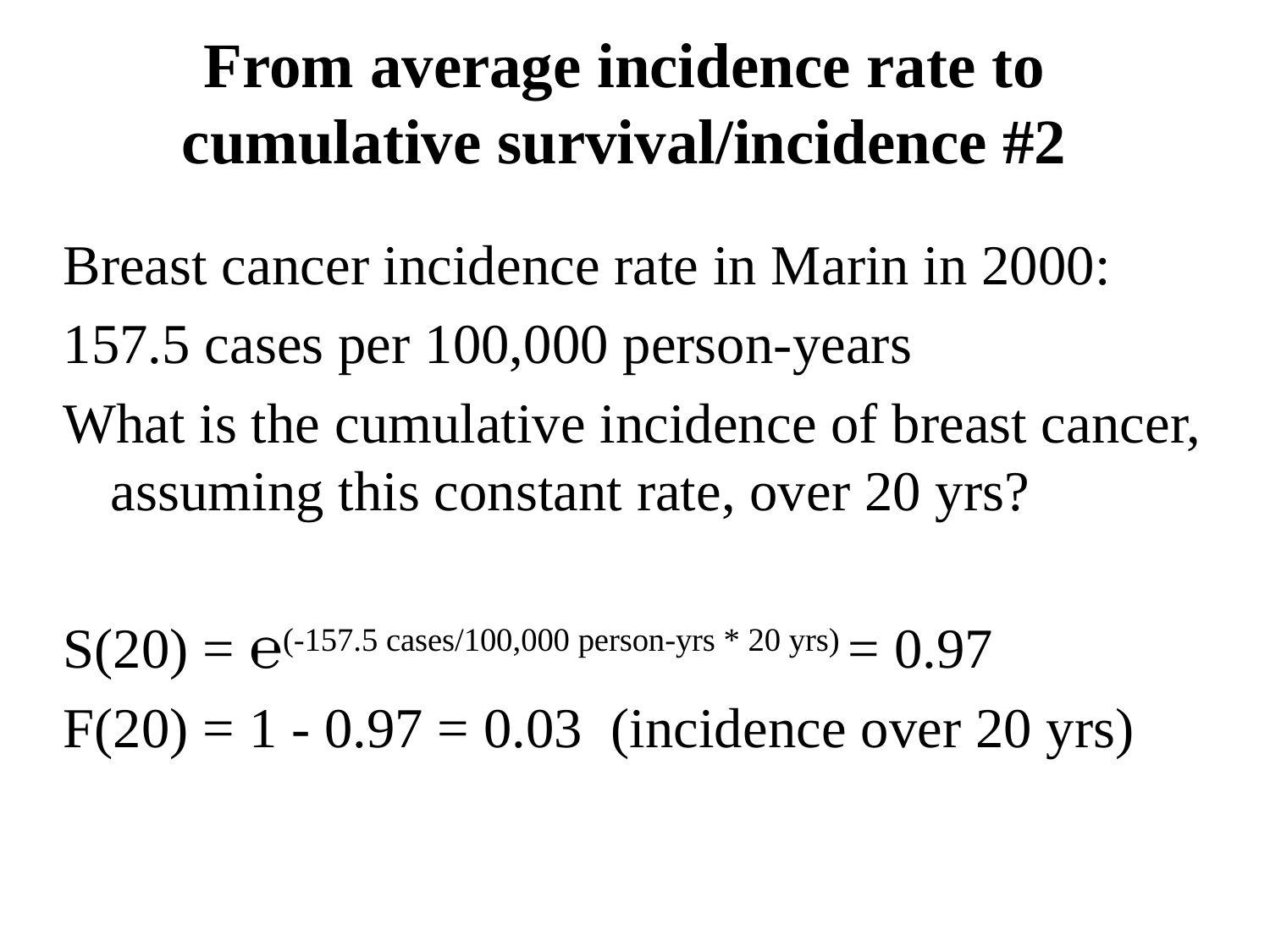

# From average incidence rate to cumulative survival/incidence #2
Breast cancer incidence rate in Marin in 2000:
157.5 cases per 100,000 person-years
What is the cumulative incidence of breast cancer, assuming this constant rate, over 20 yrs?

S(20) = ℮(-157.5 cases/100,000 person-yrs * 20 yrs) = 0.97
F(20) = 1 - 0.97 = 0.03  (incidence over 20 yrs)